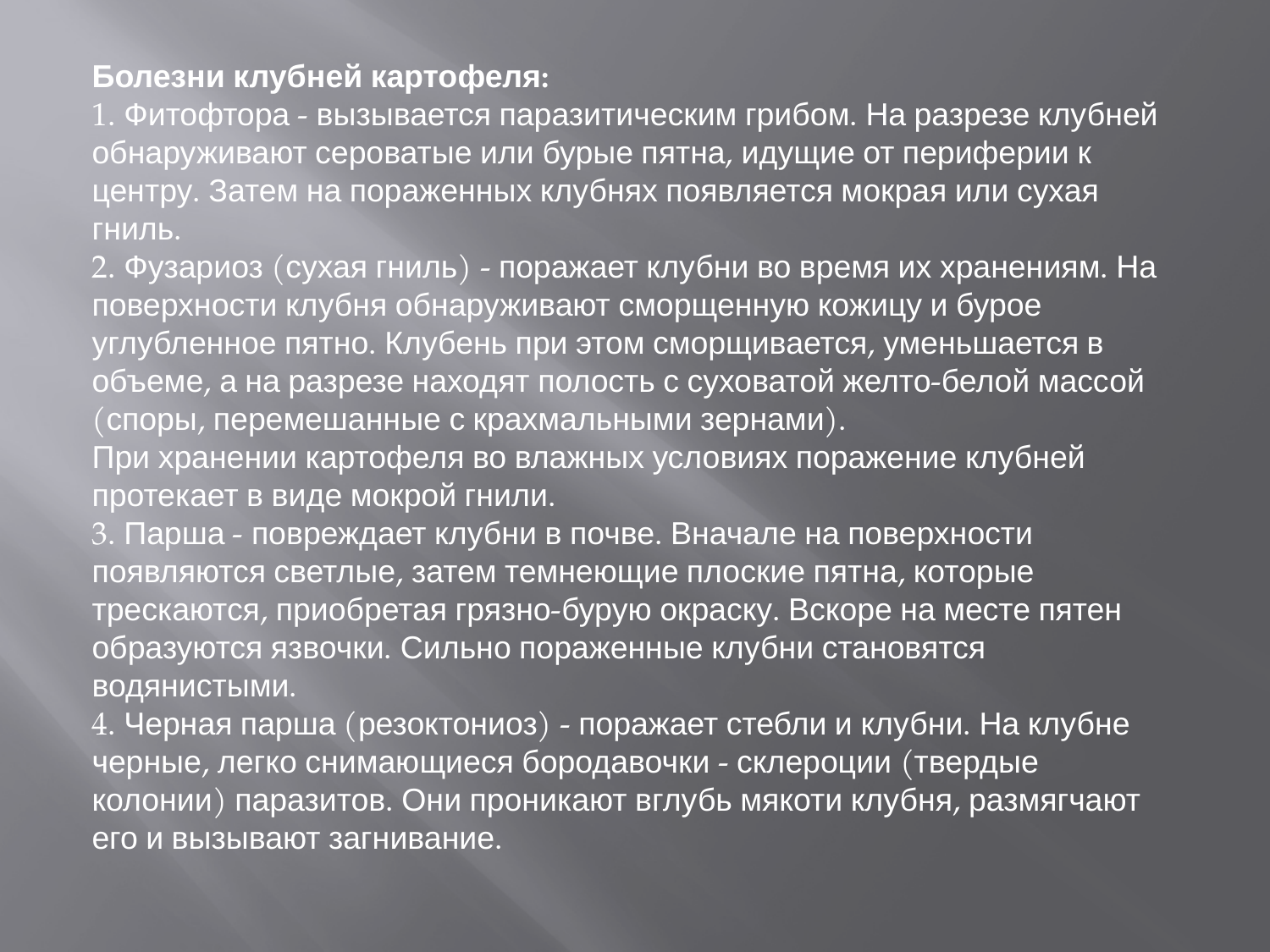

Болезни клубней картофеля:
1. Фитофтора - вызывается паразитическим грибом. На разрезе клубней обнаруживают сероватые или бурые пятна, идущие от периферии к центру. Затем на пораженных клубнях появляется мокрая или сухая гниль.
2. Фузариоз (сухая гниль) - поражает клубни во время их хранениям. На поверхности клубня обнаруживают сморщенную кожицу и бурое углубленное пятно. Клубень при этом сморщивается, уменьшается в объеме, а на разрезе находят полость с суховатой желто-белой массой (споры, перемешанные с крахмальными зернами).
При хранении картофеля во влажных условиях поражение клубней протекает в виде мокрой гнили.
3. Парша - повреждает клубни в почве. Вначале на поверхности появляются светлые, затем темнеющие плоские пятна, которые трескаются, приобретая грязно-бурую окраску. Вскоре на месте пятен образуются язвочки. Сильно пораженные клубни становятся водянистыми.
4. Черная парша (резоктониоз) - поражает стебли и клубни. На клубне черные, легко снимающиеся бородавочки - склероции (твердые колонии) паразитов. Они проникают вглубь мякоти клубня, размягчают его и вызывают загнивание.